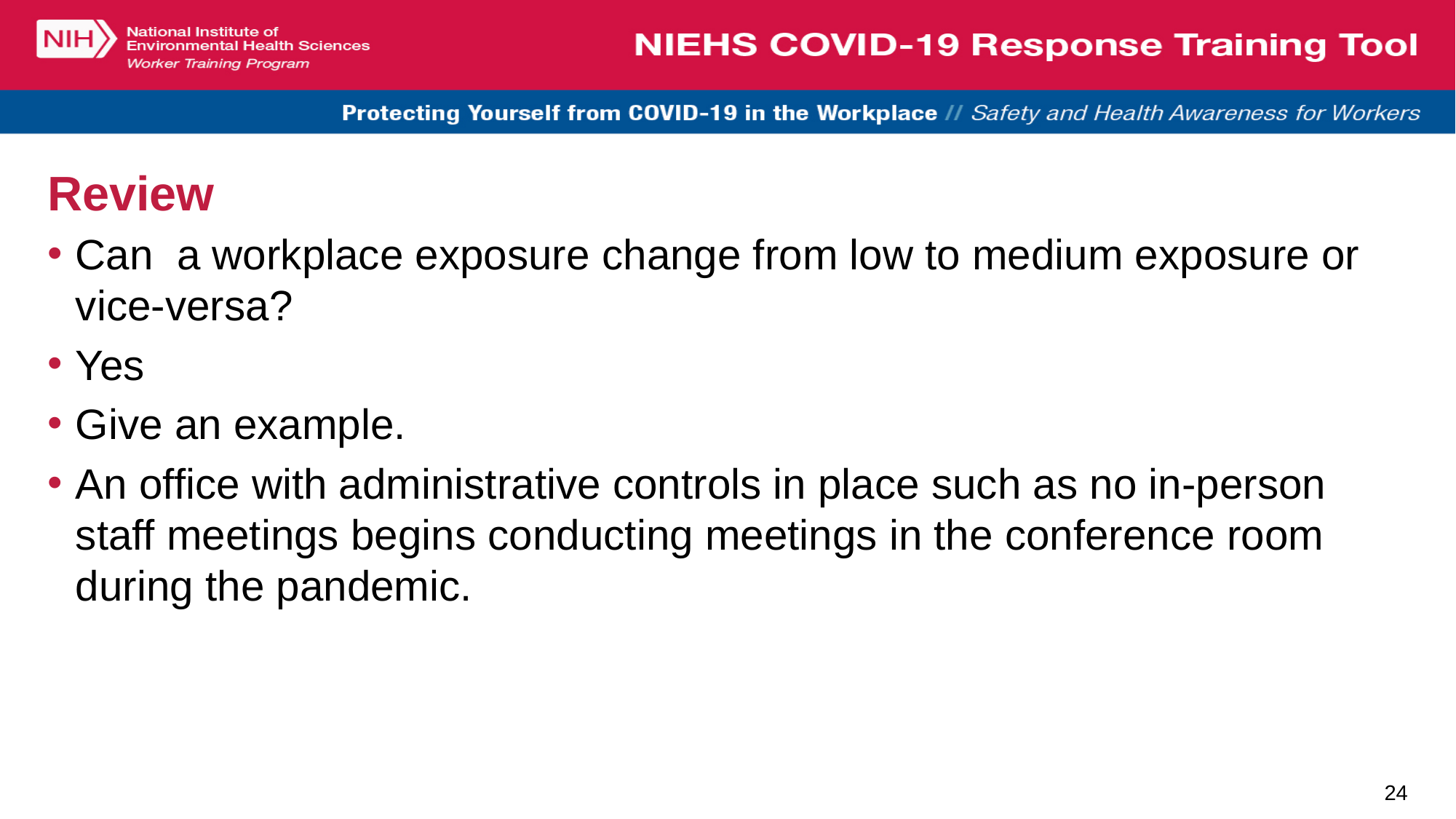

# Review
Can  a workplace exposure change from low to medium exposure or vice-versa?
Yes
Give an example.
An office with administrative controls in place such as no in-person staff meetings begins conducting meetings in the conference room during the pandemic.
24